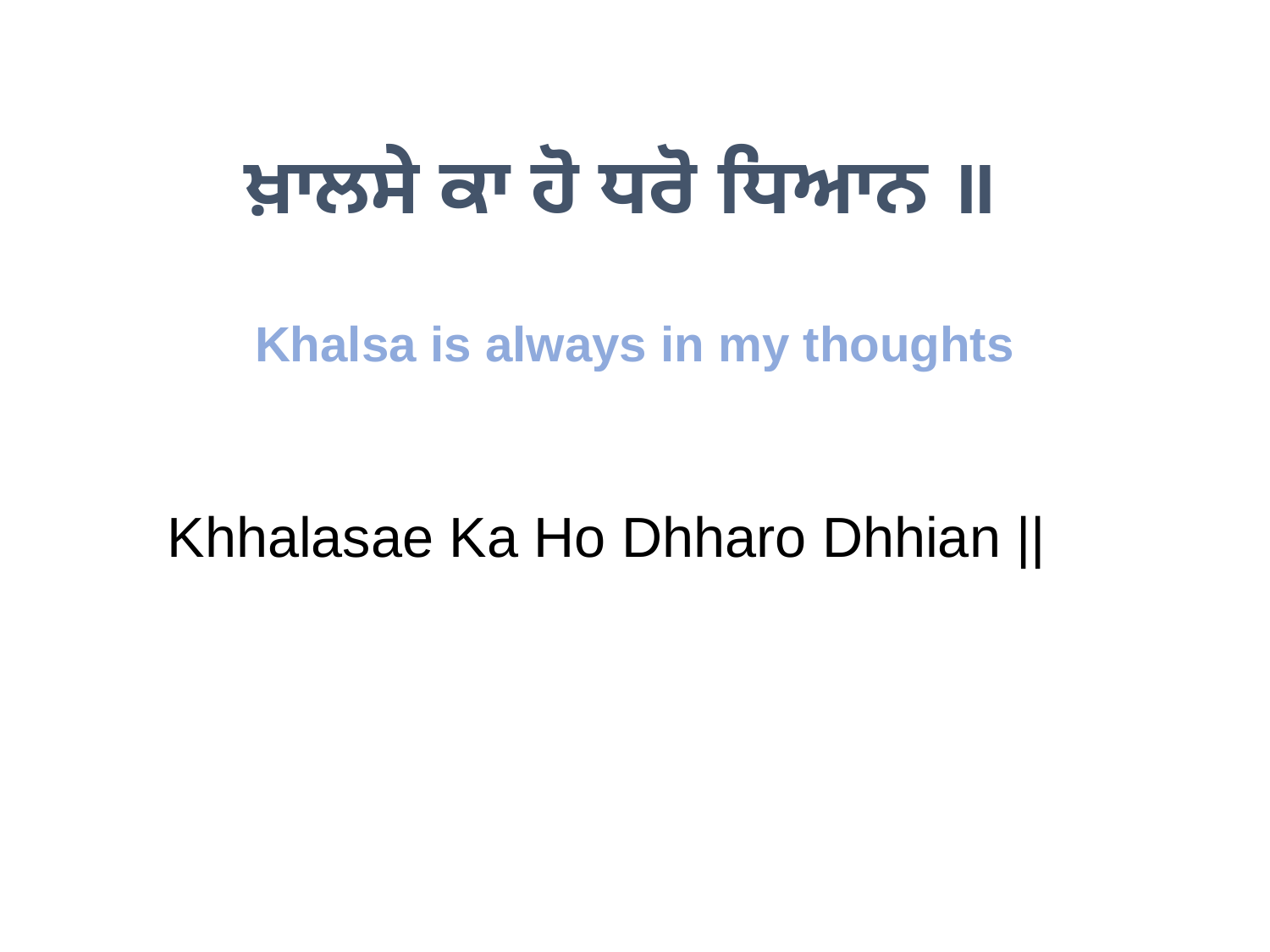

ਖ਼ਾਲਸੇ ਕਾ ਹੋ ਧਰੋ ਧਿਆਨ ॥
Khalsa is always in my thoughts
Khhalasae Ka Ho Dhharo Dhhian ||